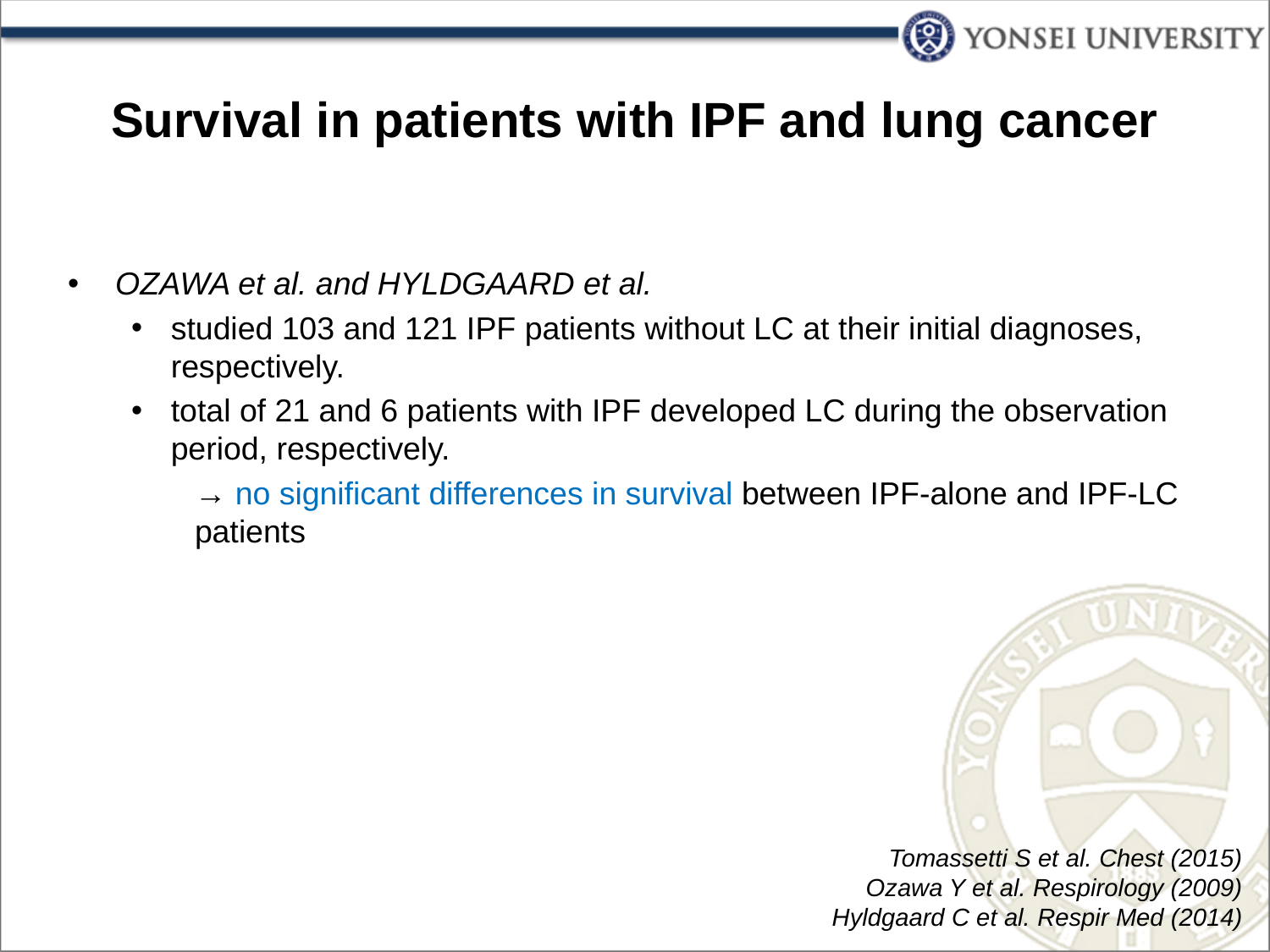

# Survival in patients with IPF and lung cancer
OZAWA et al. and HYLDGAARD et al.
studied 103 and 121 IPF patients without LC at their initial diagnoses, respectively.
total of 21 and 6 patients with IPF developed LC during the observation period, respectively.
	→ no significant differences in survival between IPF-alone and IPF-LC 	patients

Tomassetti S et al. Chest (2015)
Ozawa Y et al. Respirology (2009)
Hyldgaard C et al. Respir Med (2014)